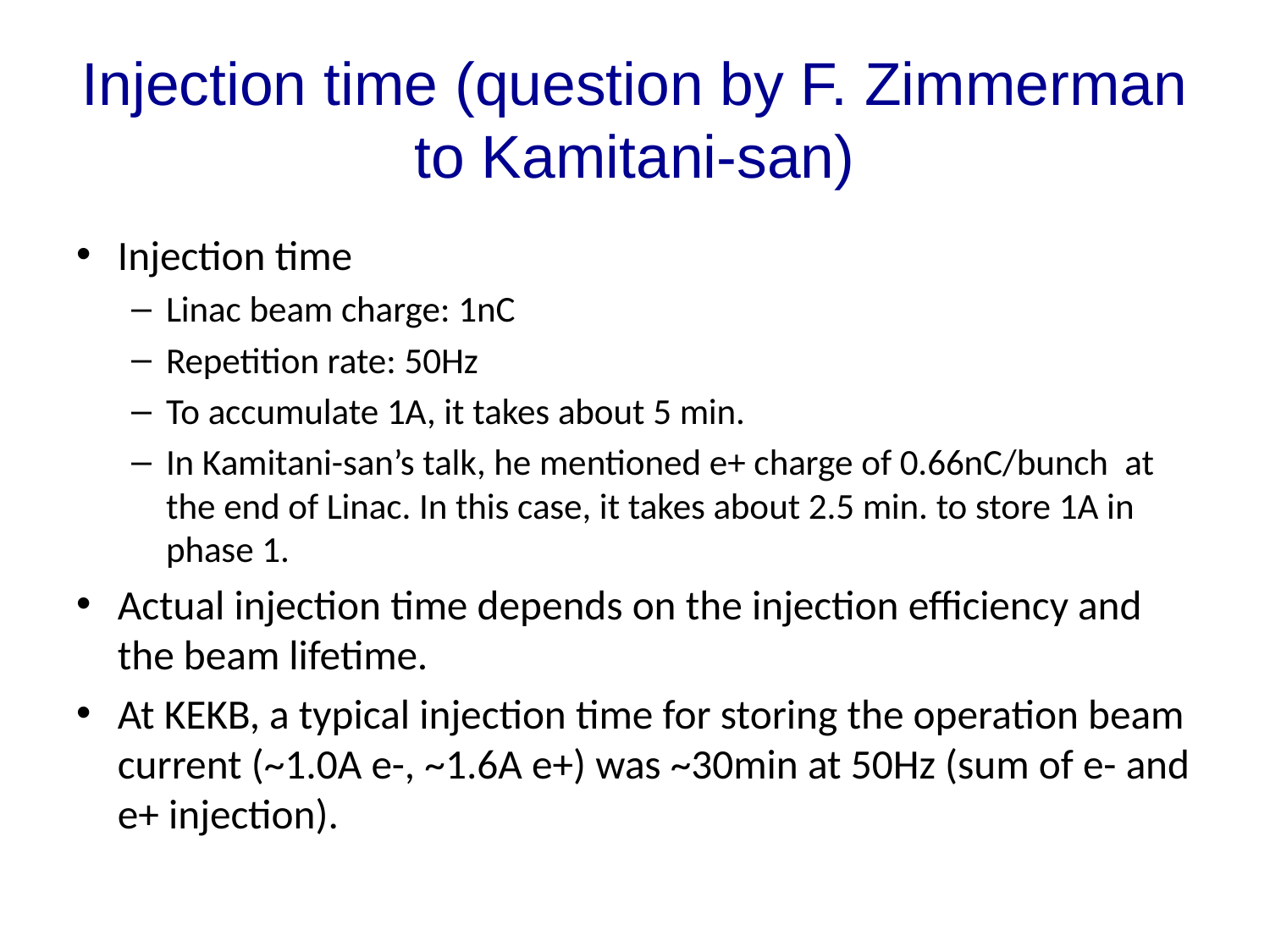

# Injection time (question by F. Zimmerman to Kamitani-san)
Injection time
Linac beam charge: 1nC
Repetition rate: 50Hz
To accumulate 1A, it takes about 5 min.
In Kamitani-san’s talk, he mentioned e+ charge of 0.66nC/bunch  at the end of Linac. In this case, it takes about 2.5 min. to store 1A in phase 1.
Actual injection time depends on the injection efficiency and the beam lifetime.
At KEKB, a typical injection time for storing the operation beam current (~1.0A e-, ~1.6A e+) was ~30min at 50Hz (sum of e- and e+ injection).